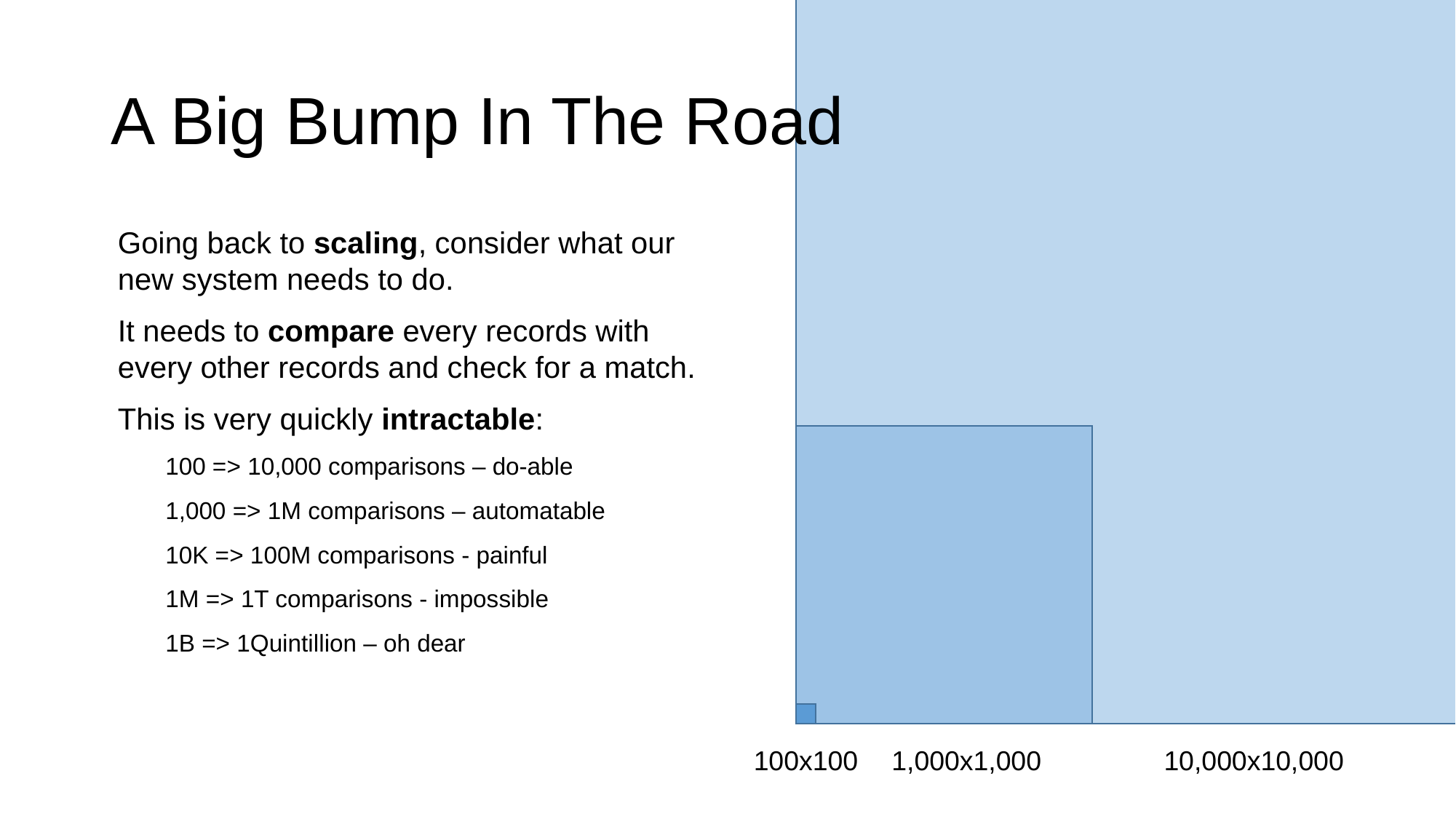

# A Big Bump In The Road
Going back to scaling, consider what our new system needs to do.
It needs to compare every records with every other records and check for a match.
This is very quickly intractable:
100 => 10,000 comparisons – do-able
1,000 => 1M comparisons – automatable
10K => 100M comparisons - painful
1M => 1T comparisons - impossible
1B => 1Quintillion – oh dear

100x100
1,000x1,000
10,000x10,000